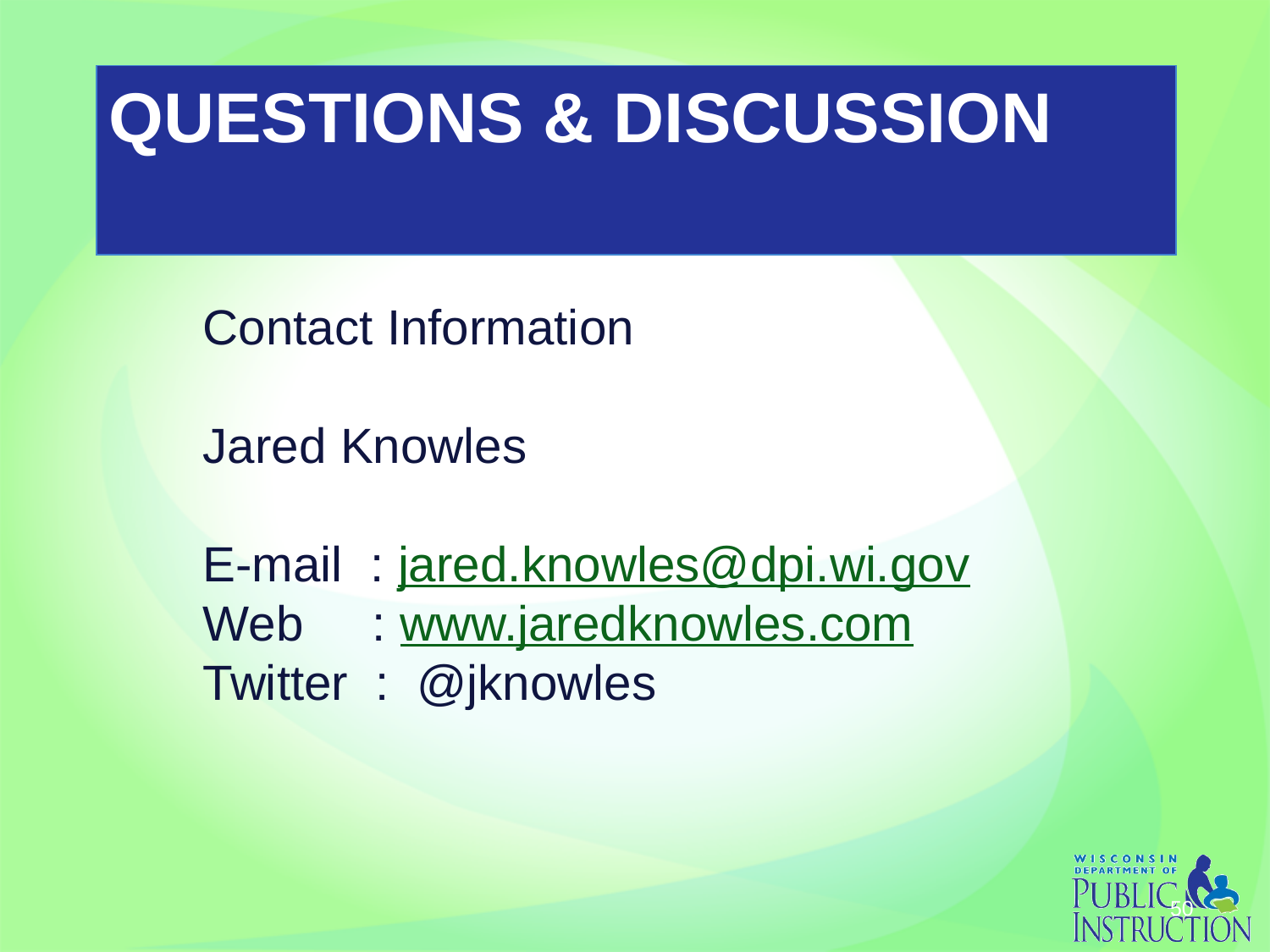

# Questions & DISCUSSION
Contact Information

Jared Knowles

E-mail  : jared.knowles@dpi.wi.gov
Web     : www.jaredknowles.com
Twitter  :  @jknowles

50